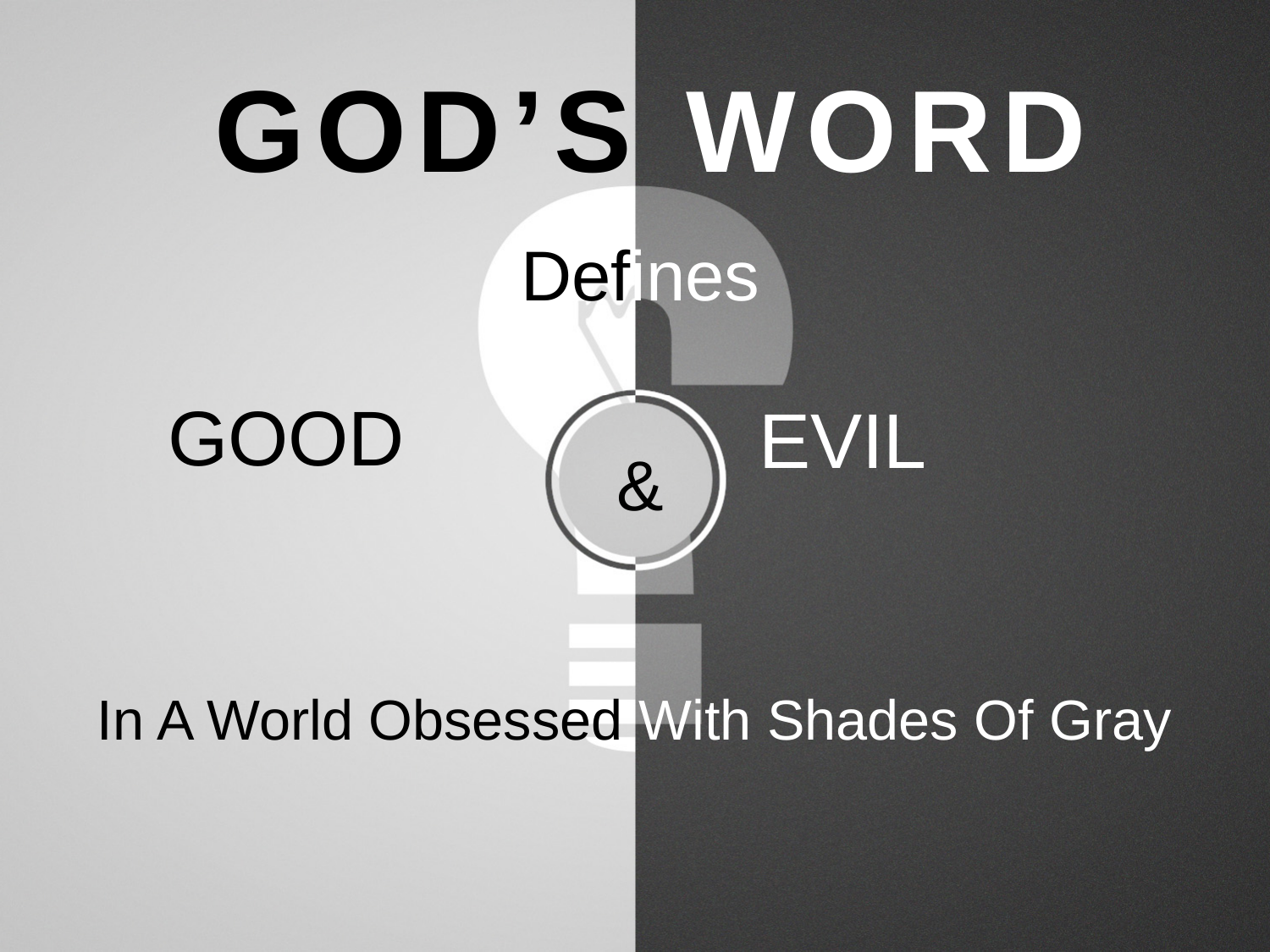

GOD’S WORD
Defines
# GOOD
EVIL
In A World Obsessed With Shades Of Gray